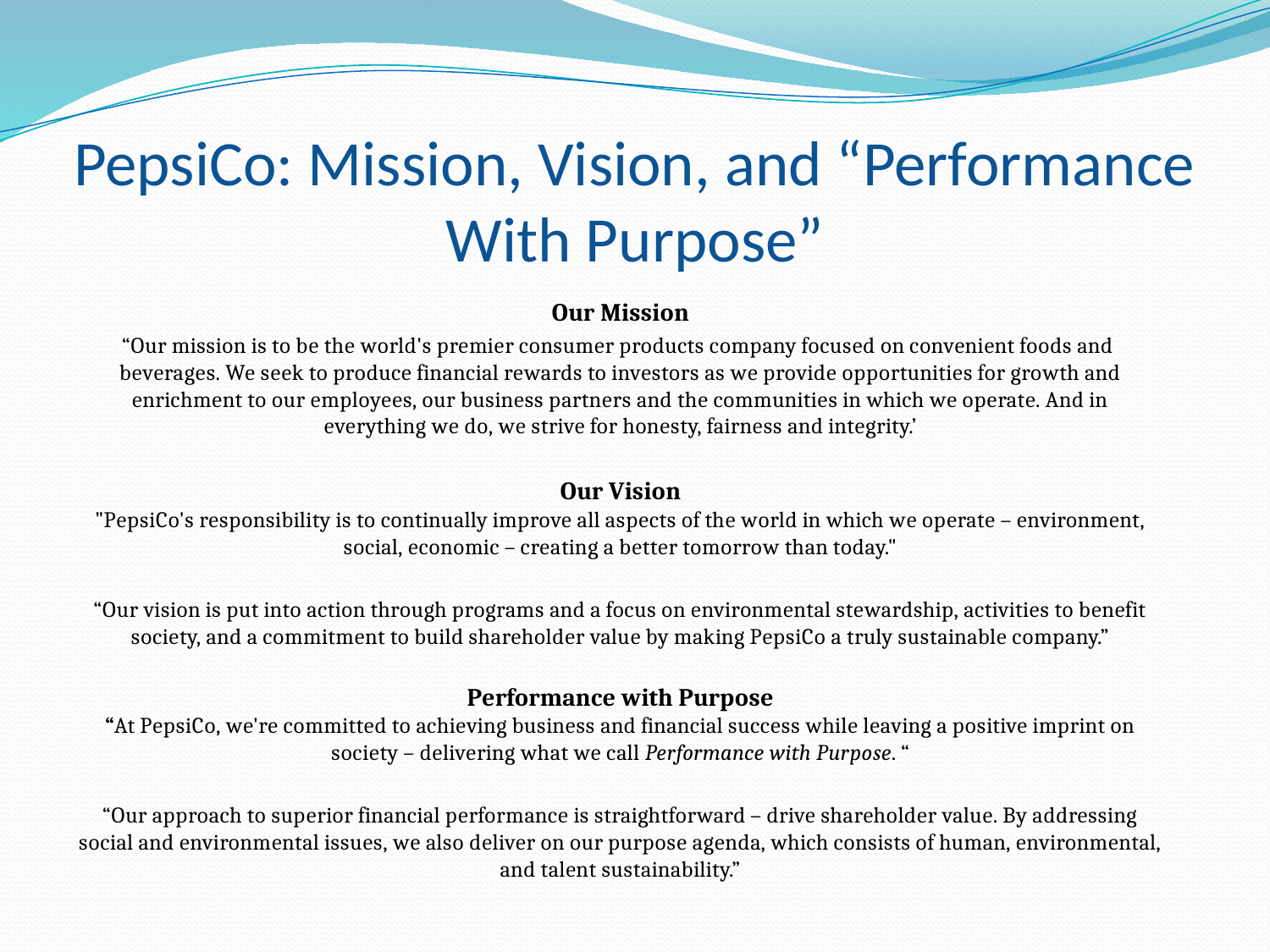

# PepsiCo: Mission, Vision, and “Performance With Purpose”
	Our Mission
      “Our mission is to be the world's premier consumer products company focused on convenient foods and beverages. We seek to produce financial rewards to investors as we provide opportunities for growth and enrichment to our employees, our business partners and the communities in which we operate. And in everything we do, we strive for honesty, fairness and integrity.’

	Our Vision
"PepsiCo's responsibility is to continually improve all aspects of the world in which we operate – environment, social, economic – creating a better tomorrow than today."

	“Our vision is put into action through programs and a focus on environmental stewardship, activities to benefit society, and a commitment to build shareholder value by making PepsiCo a truly sustainable company.”
	Performance with Purpose
“At PepsiCo, we're committed to achieving business and financial success while leaving a positive imprint on society – delivering what we call Performance with Purpose. “

	“Our approach to superior financial performance is straightforward – drive shareholder value. By addressing social and environmental issues, we also deliver on our purpose agenda, which consists of human, environmental, and talent sustainability.”